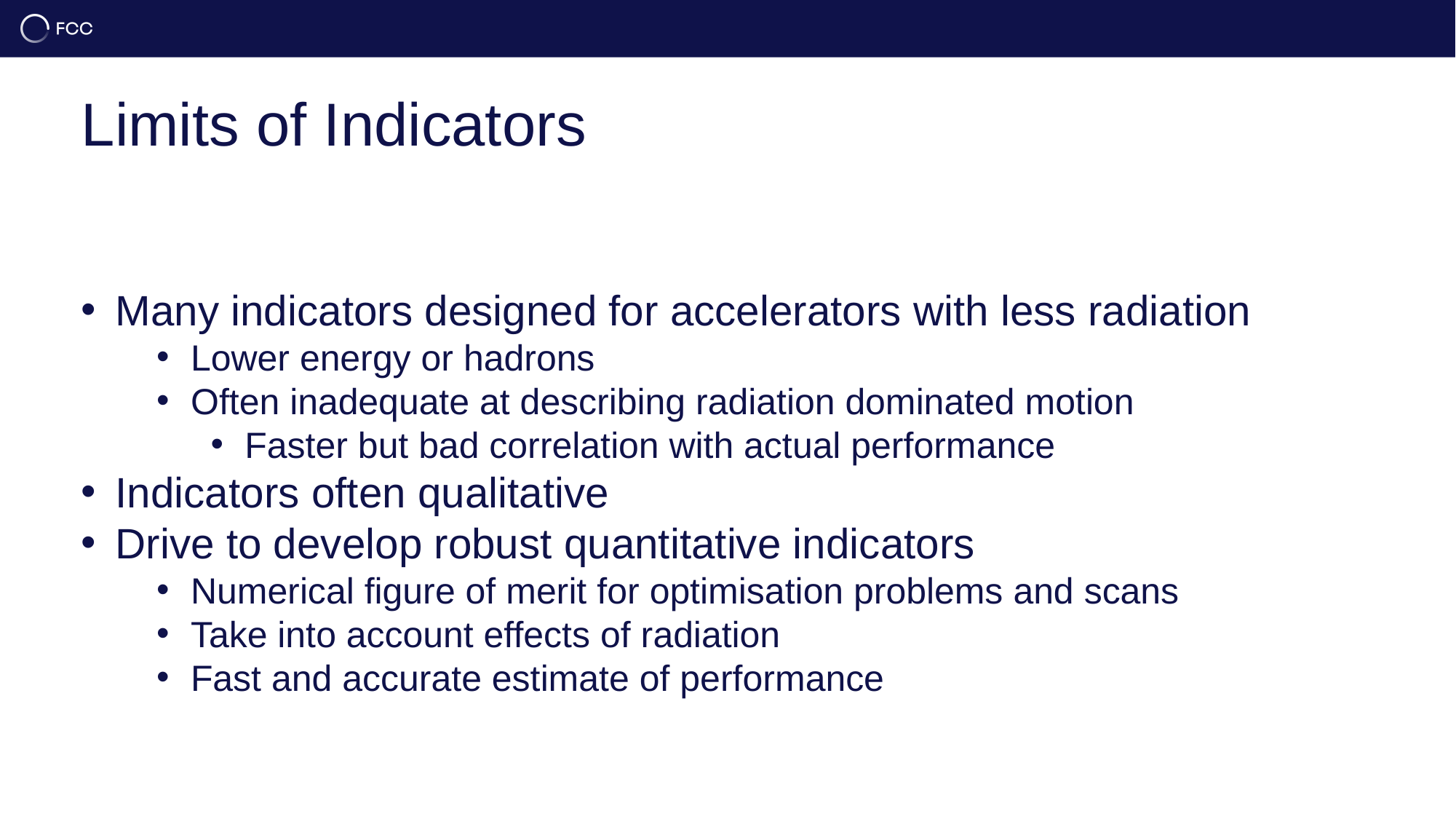

# Limits of Indicators

Many indicators designed for accelerators with less radiation
Lower energy or hadrons
Often inadequate at describing radiation dominated motion
Faster but bad correlation with actual performance
Indicators often qualitative
Drive to develop robust quantitative indicators
Numerical figure of merit for optimisation problems and scans
Take into account effects of radiation
Fast and accurate estimate of performance